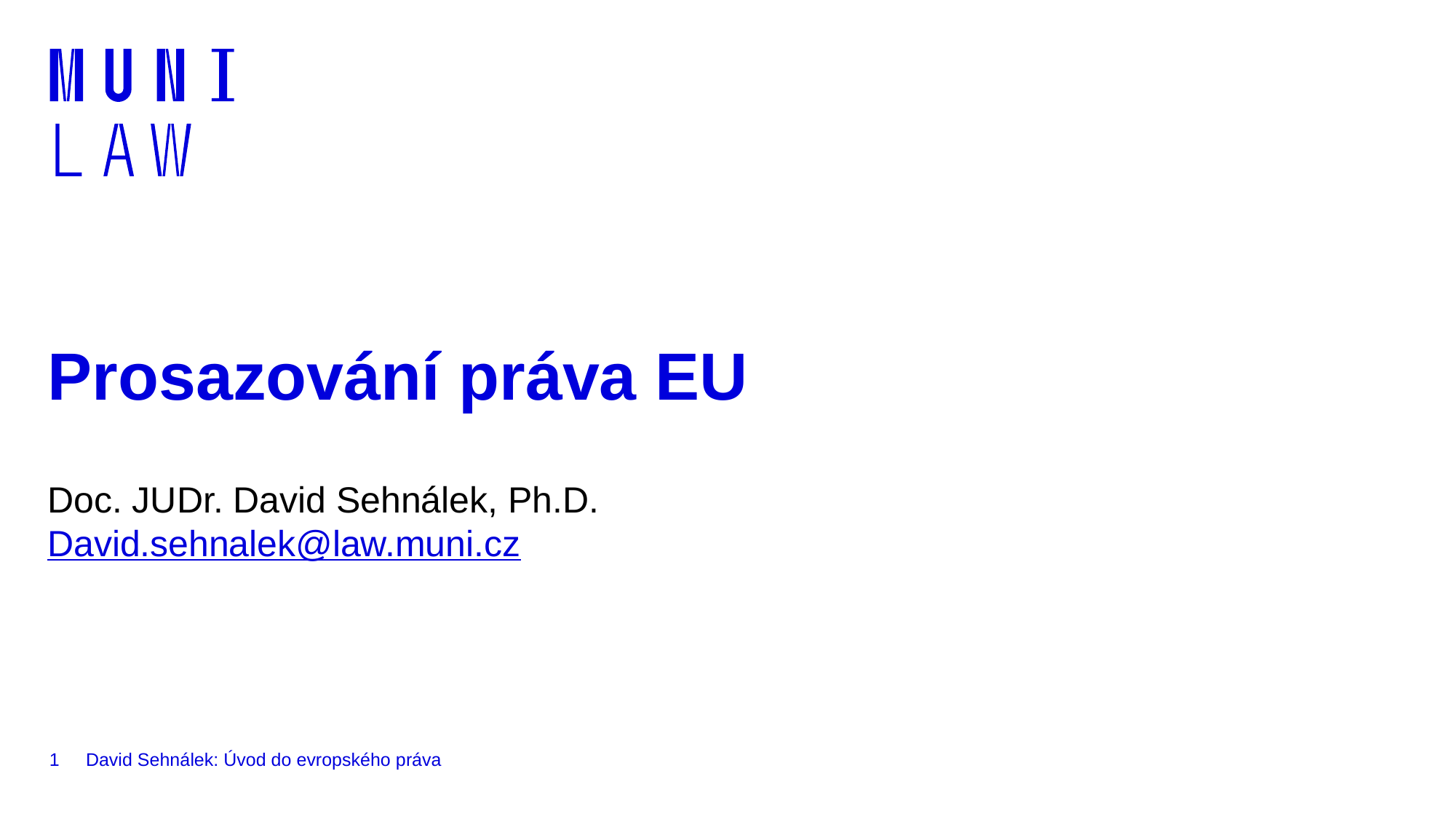

# Prosazování práva EU
Doc. JUDr. David Sehnálek, Ph.D.
David.sehnalek@law.muni.cz

1
David Sehnálek: Úvod do evropského práva